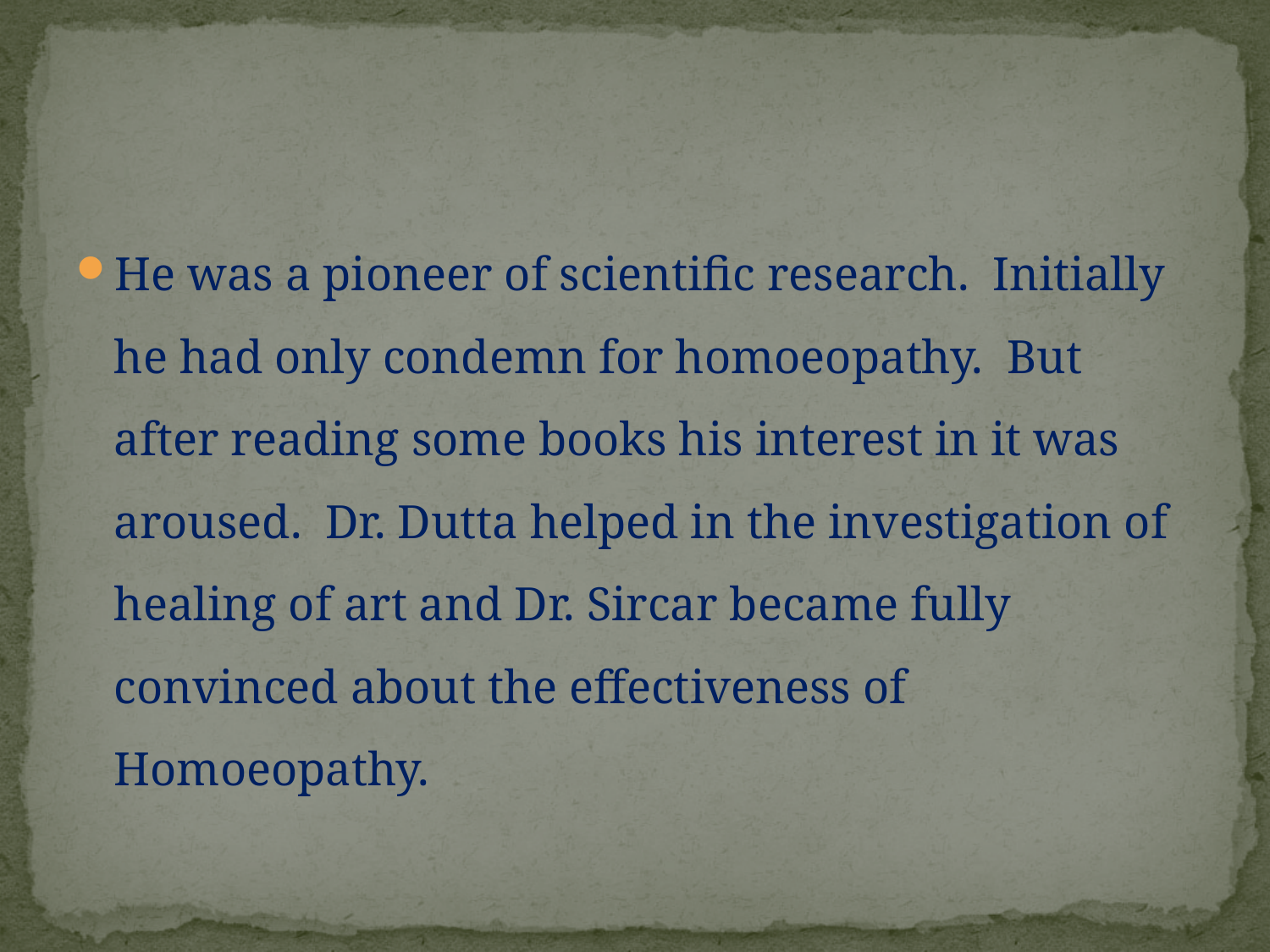

#
He was a pioneer of scientific research.  Initially he had only condemn for homoeopathy.  But after reading some books his interest in it was aroused.  Dr. Dutta helped in the investigation of healing of art and Dr. Sircar became fully convinced about the effectiveness of Homoeopathy.